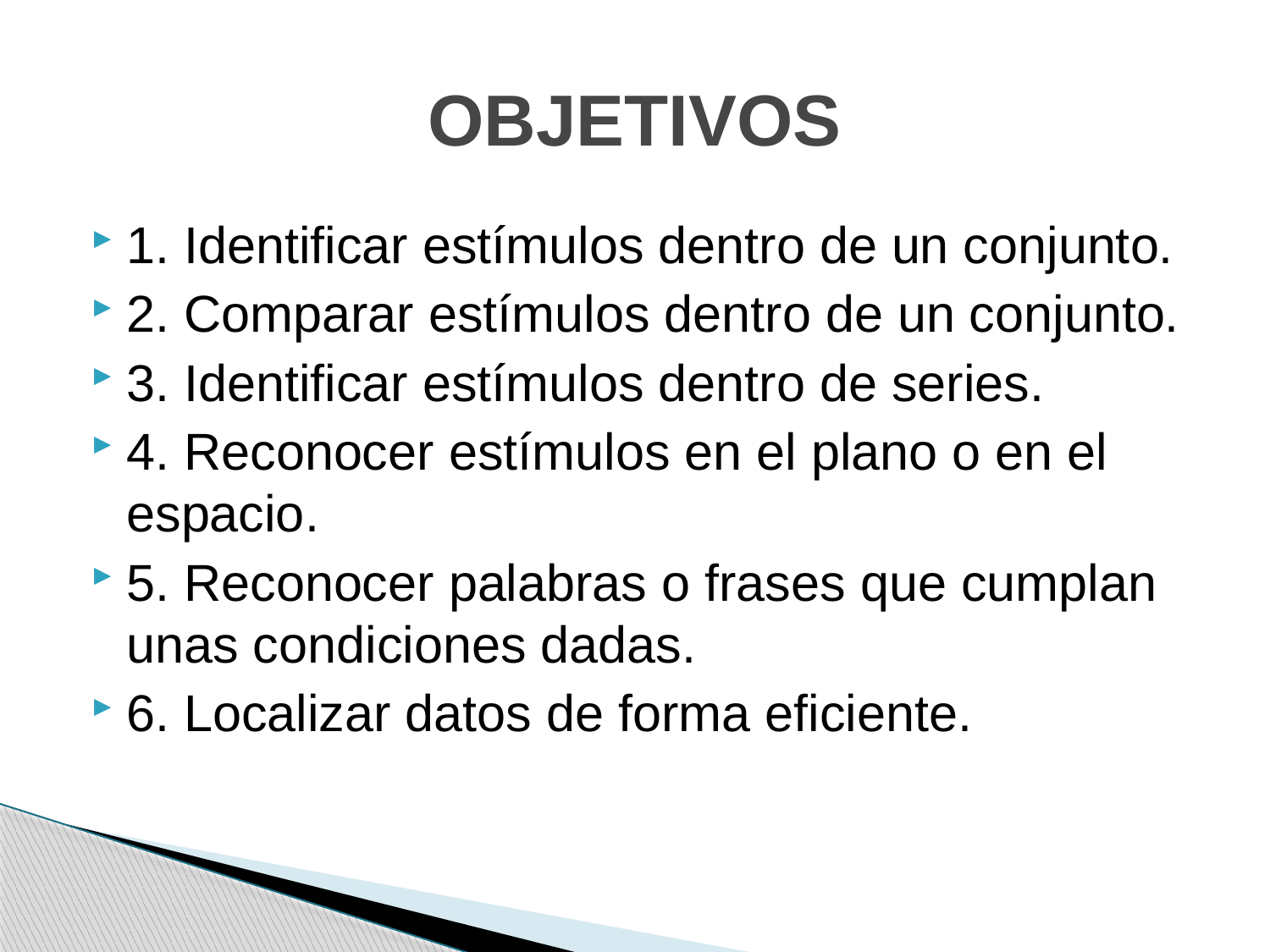

# OBJETIVOS
1. Identificar estímulos dentro de un conjunto.
2. Comparar estímulos dentro de un conjunto.
3. Identificar estímulos dentro de series.
4. Reconocer estímulos en el plano o en el espacio.
5. Reconocer palabras o frases que cumplan unas condiciones dadas.
6. Localizar datos de forma eficiente.